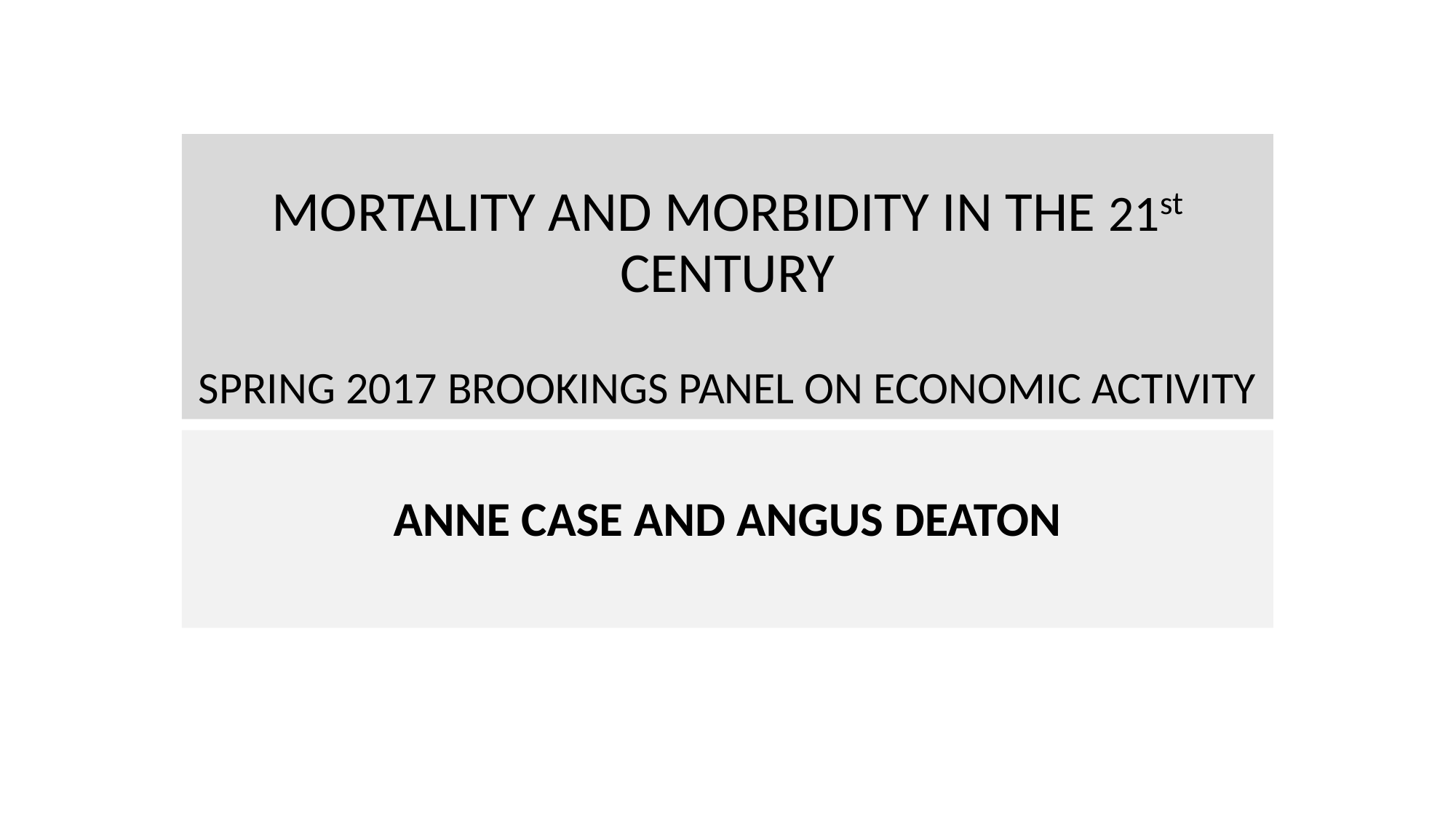

# mortality and morbidity in the 21st century Spring 2017 Brookings Panel on Economic Activity

Anne Case and Angus Deaton